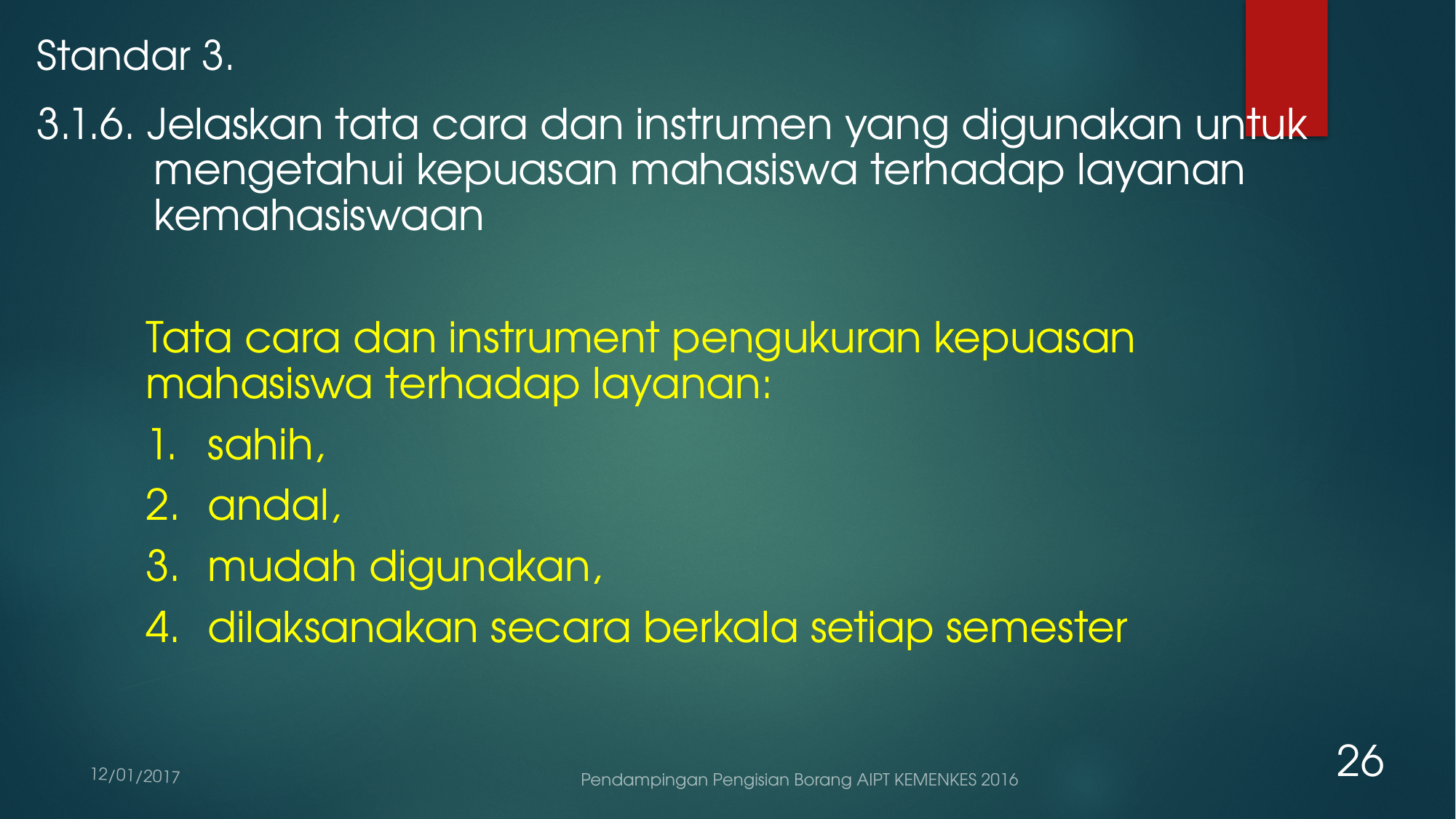

Standar 3.
3.1.6. Jelaskan tata cara dan instrumen yang digunakan untuk mengetahui kepuasan mahasiswa terhadap layanan kemahasiswaan

	Tata cara dan instrument pengukuran kepuasan mahasiswa terhadap layanan:
sahih,
andal,
mudah digunakan,
dilaksanakan secara berkala setiap semester
26
Pendampingan Pengisian Borang AIPT KEMENKES 2016
12/01/2017